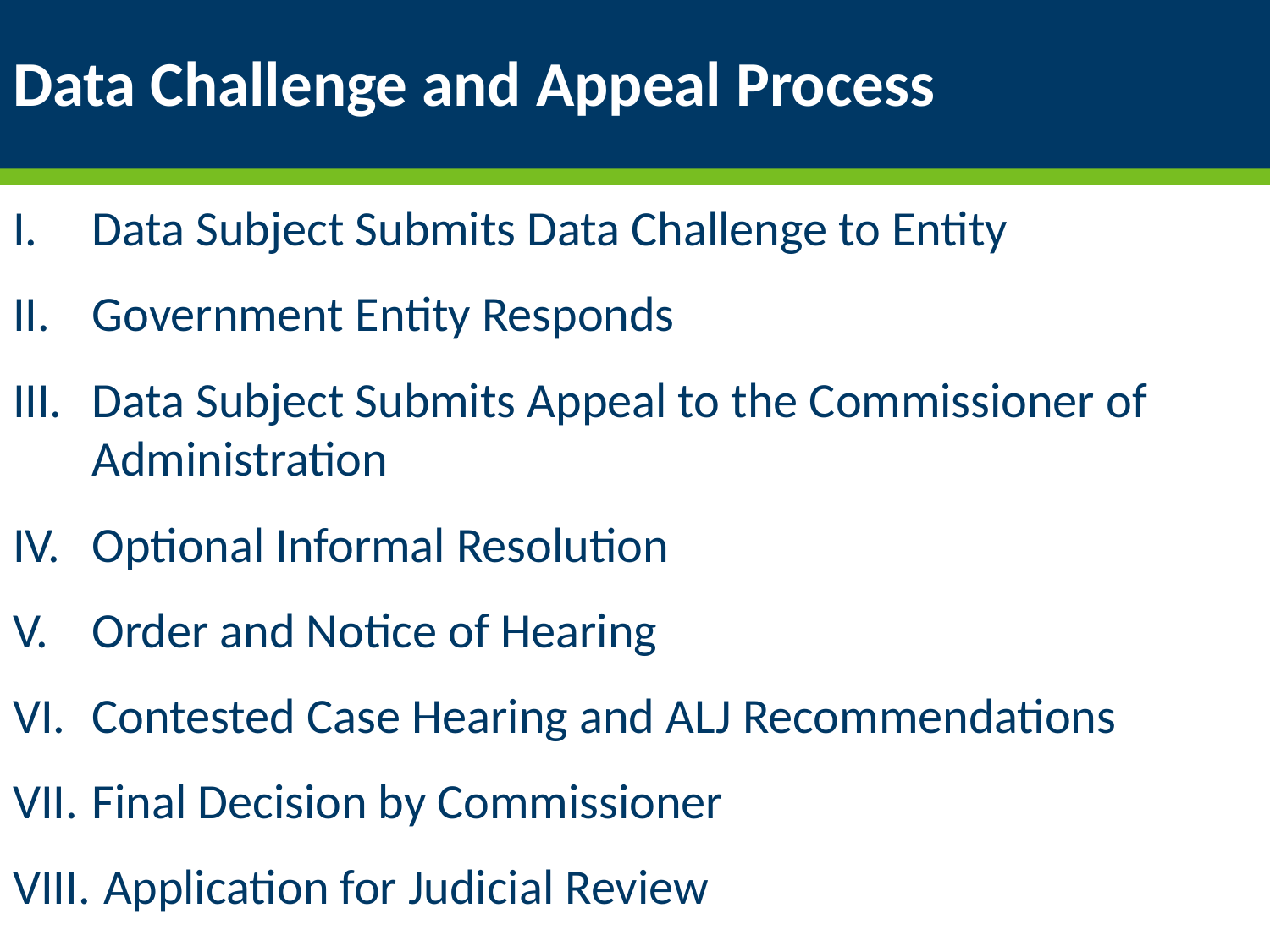

# Data Challenge and Appeal Process
Data Subject Submits Data Challenge to Entity
Government Entity Responds
Data Subject Submits Appeal to the Commissioner of Administration
Optional Informal Resolution
Order and Notice of Hearing
Contested Case Hearing and ALJ Recommendations
Final Decision by Commissioner
 Application for Judicial Review